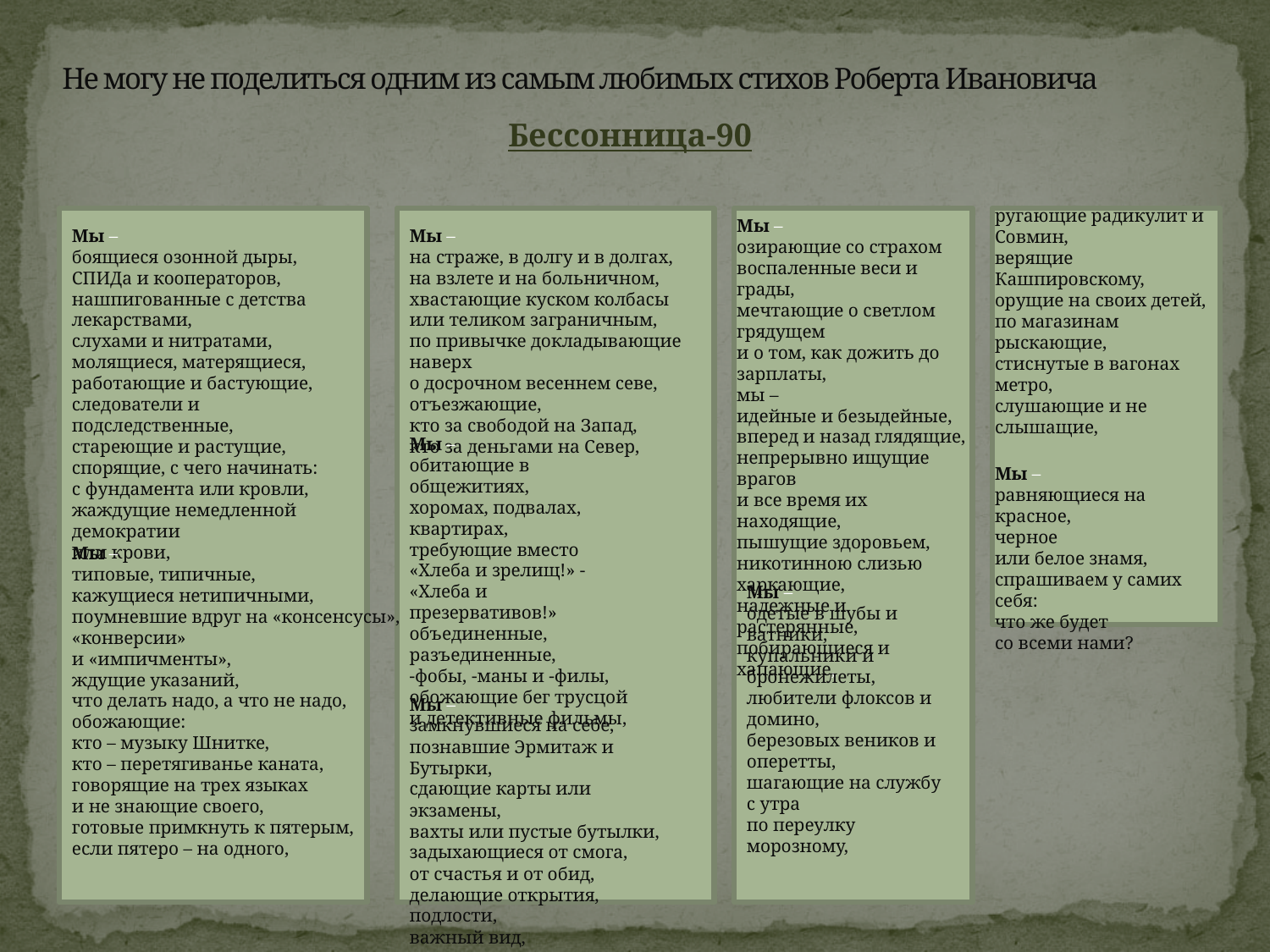

# Не могу не поделиться одним из самым любимых стихов Роберта Ивановича
Бессонница-90
ругающие радикулит и Совмин,
верящие Кашпировскому,
орущие на своих детей,
по магазинам рыскающие,
стиснутые в вагонах метро,
слушающие и не слышащие,

Мы – 
озирающие со страхом воспаленные веси и грады,
мечтающие о светлом грядущем
и о том, как дожить до зарплаты,
мы – 
идейные и безыдейные,
вперед и назад глядящие,
непрерывно ищущие врагов 
и все время их находящие,
пышущие здоровьем,
никотинною слизью харкающие,
надежные и растерянные,
побирающиеся и хапающие,

Мы –
боящиеся озонной дыры, СПИДа и кооператоров,
нашпигованные с детства лекарствами,
слухами и нитратами,
молящиеся, матерящиеся,
работающие и бастующие,
следователи и подследственные,
стареющие и растущие,
спорящие, с чего начинать:
с фундамента или кровли,
жаждущие немедленной демократии
или крови,
Мы –
на страже, в долгу и в долгах,
на взлете и на больничном,
хвастающие куском колбасы
или теликом заграничным,
по привычке докладывающие наверх
о досрочном весеннем севе,
отъезжающие,
кто за свободой на Запад,
кто за деньгами на Север,
Мы –
обитающие в общежитиях,
хоромах, подвалах, квартирах,
требующие вместо «Хлеба и зрелищ!» -
«Хлеба и презервативов!»
объединенные, разъединенные,
-фобы, -маны и -филы,
обожающие бег трусцой
и детективные фильмы,
Мы – 
равняющиеся на красное,
черное
или белое знамя,
спрашиваем у самих себя:
что же будет
со всеми нами?
Мы –
типовые, типичные,
кажущиеся нетипичными,
поумневшие вдруг на «консенсусы»,
«конверсии»
и «импичменты»,
ждущие указаний,
что делать надо, а что не надо,
обожающие:
кто – музыку Шнитке,
кто – перетягиванье каната,
говорящие на трех языках
и не знающие своего,
готовые примкнуть к пятерым,
если пятеро – на одного,
Мы – 
одетые в шубы и ватники,
купальники и бронежилеты,
любители флоксов и домино,
березовых веников и оперетты,
шагающие на службу с утра
по переулку морозному,
Мы – 
замкнувшиеся на себе,
познавшие Эрмитаж и Бутырки,
сдающие карты или экзамены,
вахты или пустые бутылки,
задыхающиеся от смога,
от счастья и от обид,
делающие открытия,
подлости,
важный вид,